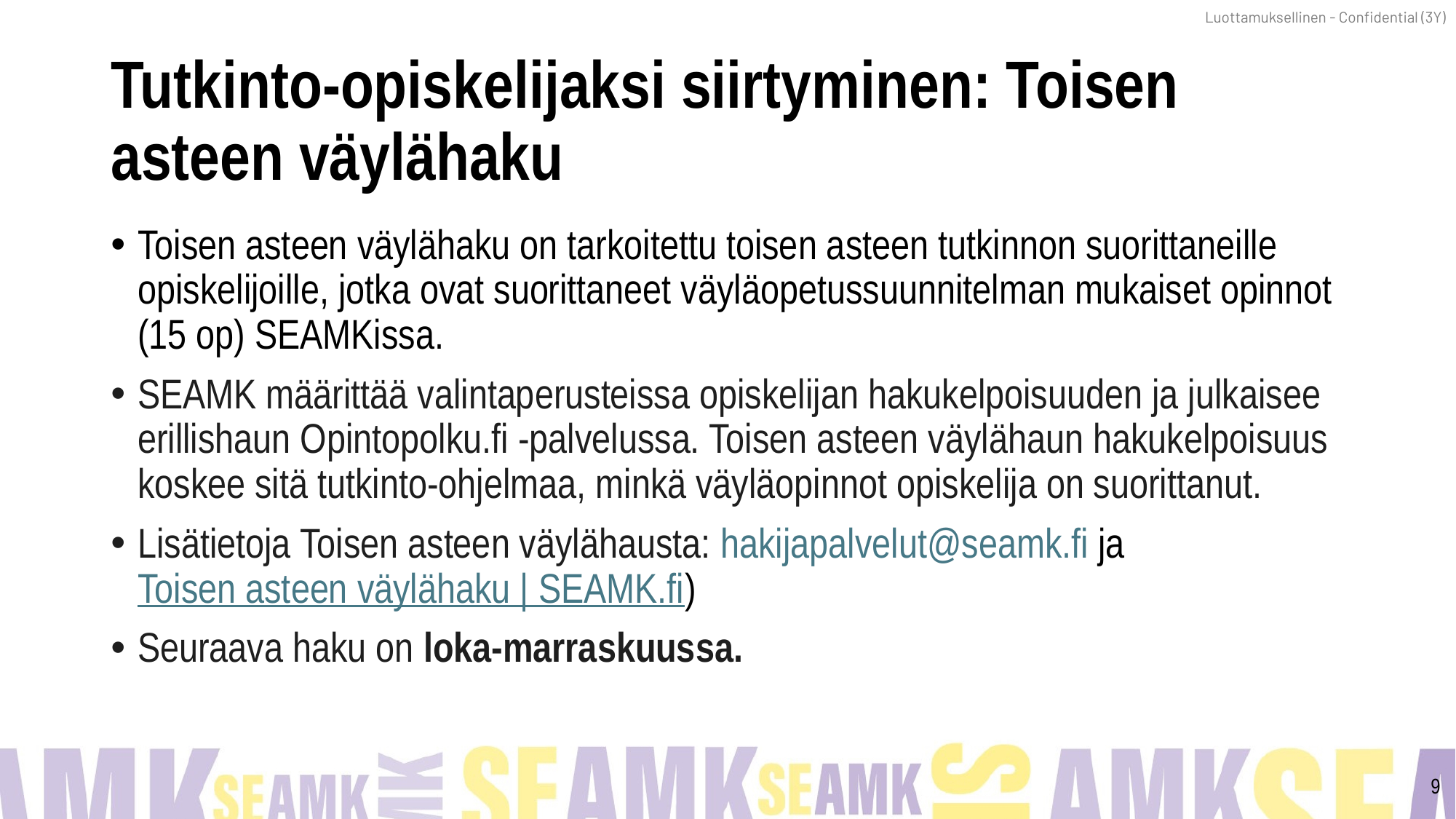

# Tutkinto-opiskelijaksi siirtyminen: Toisen asteen väylähaku
Toisen asteen väylähaku on tarkoitettu toisen asteen tutkinnon suorittaneille opiskelijoille, jotka ovat suorittaneet väyläopetussuunnitelman mukaiset opinnot (15 op) SEAMKissa.
SEAMK määrittää valintaperusteissa opiskelijan hakukelpoisuuden ja julkaisee erillishaun Opintopolku.fi -palvelussa. Toisen asteen väylähaun hakukelpoisuus koskee sitä tutkinto-ohjelmaa, minkä väyläopinnot opiskelija on suorittanut.
Lisätietoja Toisen asteen väylähausta: hakijapalvelut@seamk.fi ja Toisen asteen väylähaku | SEAMK.fi)
Seuraava haku on loka-marraskuussa.